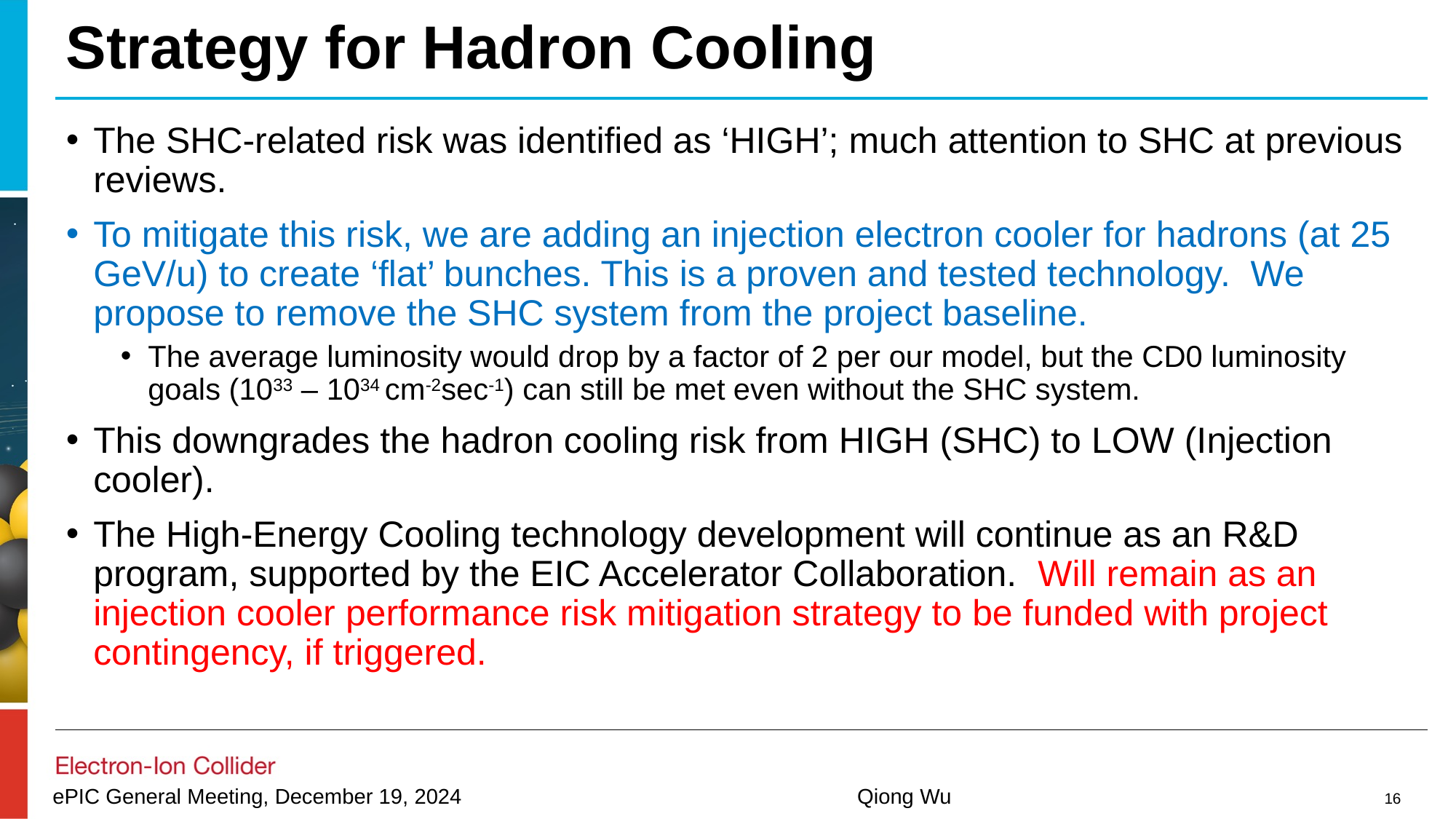

# Strategy for Hadron Cooling
The SHC-related risk was identified as ‘HIGH’; much attention to SHC at previous reviews.
To mitigate this risk, we are adding an injection electron cooler for hadrons (at 25 GeV/u) to create ‘flat’ bunches. This is a proven and tested technology.  We propose to remove the SHC system from the project baseline.
The average luminosity would drop by a factor of 2 per our model, but the CD0 luminosity goals (1033 – 1034 cm-2sec-1) can still be met even without the SHC system.
This downgrades the hadron cooling risk from HIGH (SHC) to LOW (Injection cooler).
The High-Energy Cooling technology development will continue as an R&D program, supported by the EIC Accelerator Collaboration.  Will remain as an injection cooler performance risk mitigation strategy to be funded with project contingency, if triggered.